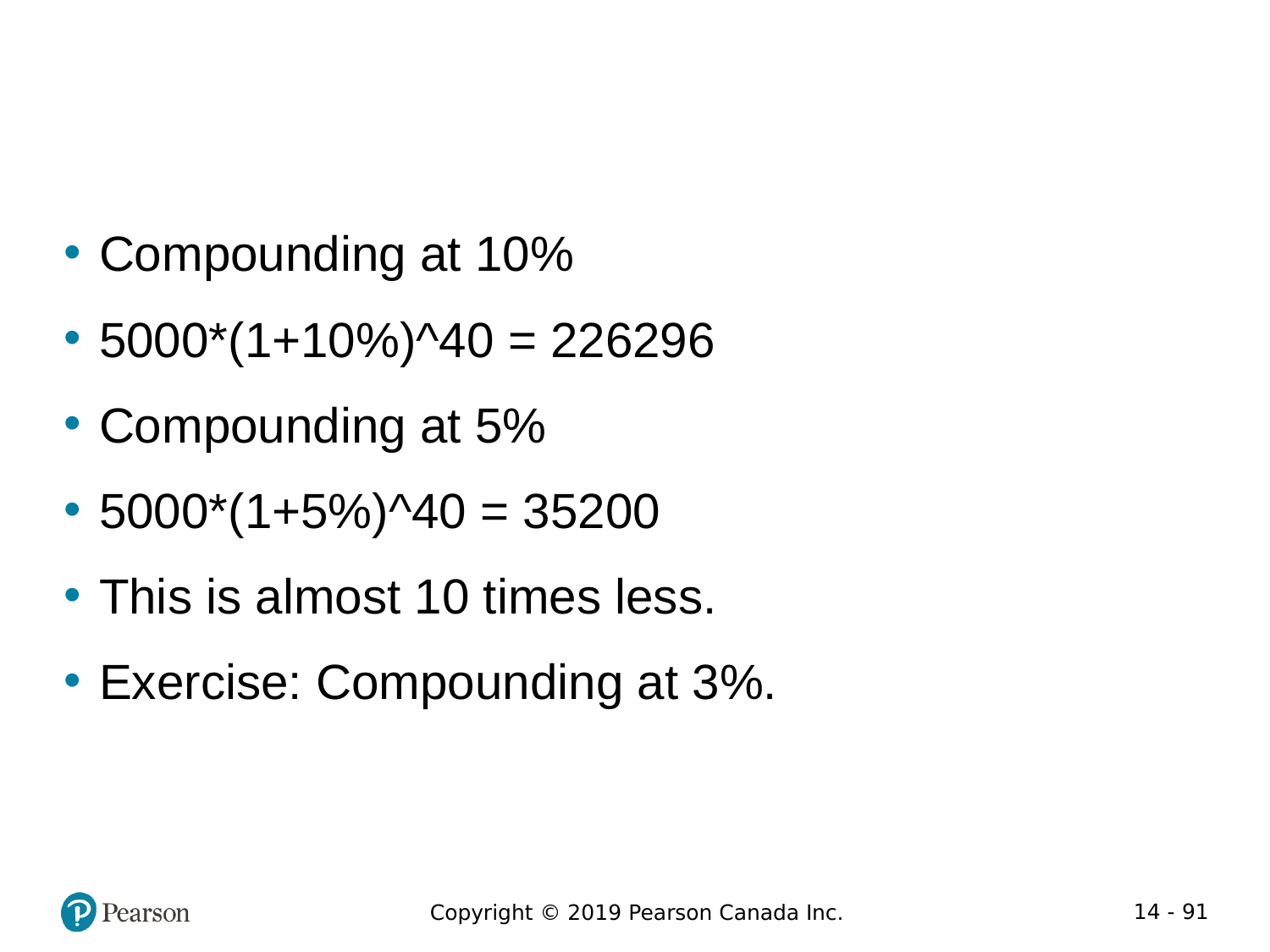

#
Compounding at 10%
5000*(1+10%)^40 = 226296
Compounding at 5%
5000*(1+5%)^40 = 35200
This is almost 10 times less.
Exercise: Compounding at 3%.